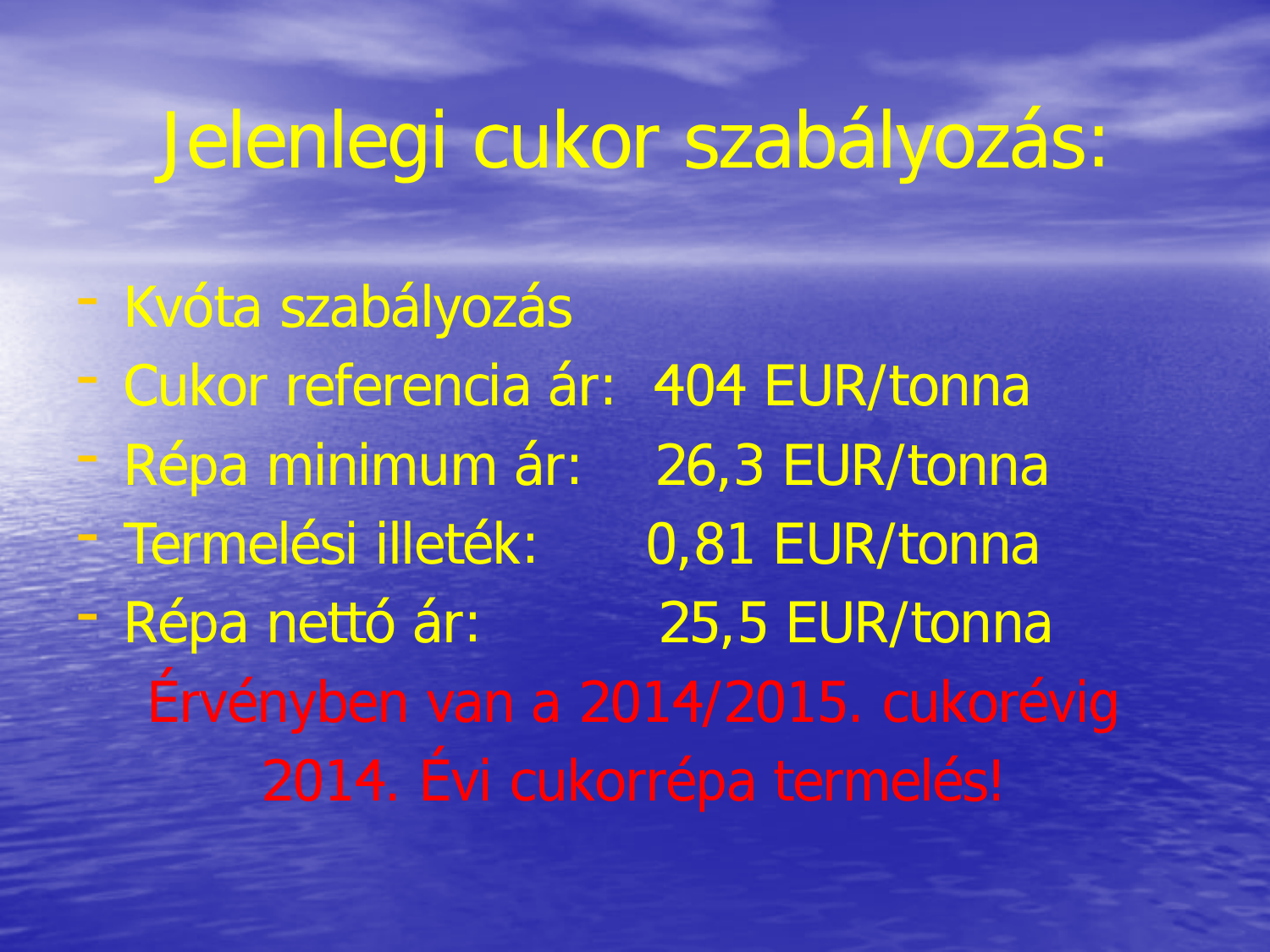

# Jelenlegi cukor szabályozás:
Kvóta szabályozás
Cukor referencia ár:  404 EUR/tonna
Répa minimum ár:    26,3 EUR/tonna
Termelési illeték:      0,81 EUR/tonna
Répa nettó ár:          25,5 EUR/tonna
Érvényben van a 2014/2015. cukorévig
2014. Évi cukorrépa termelés!